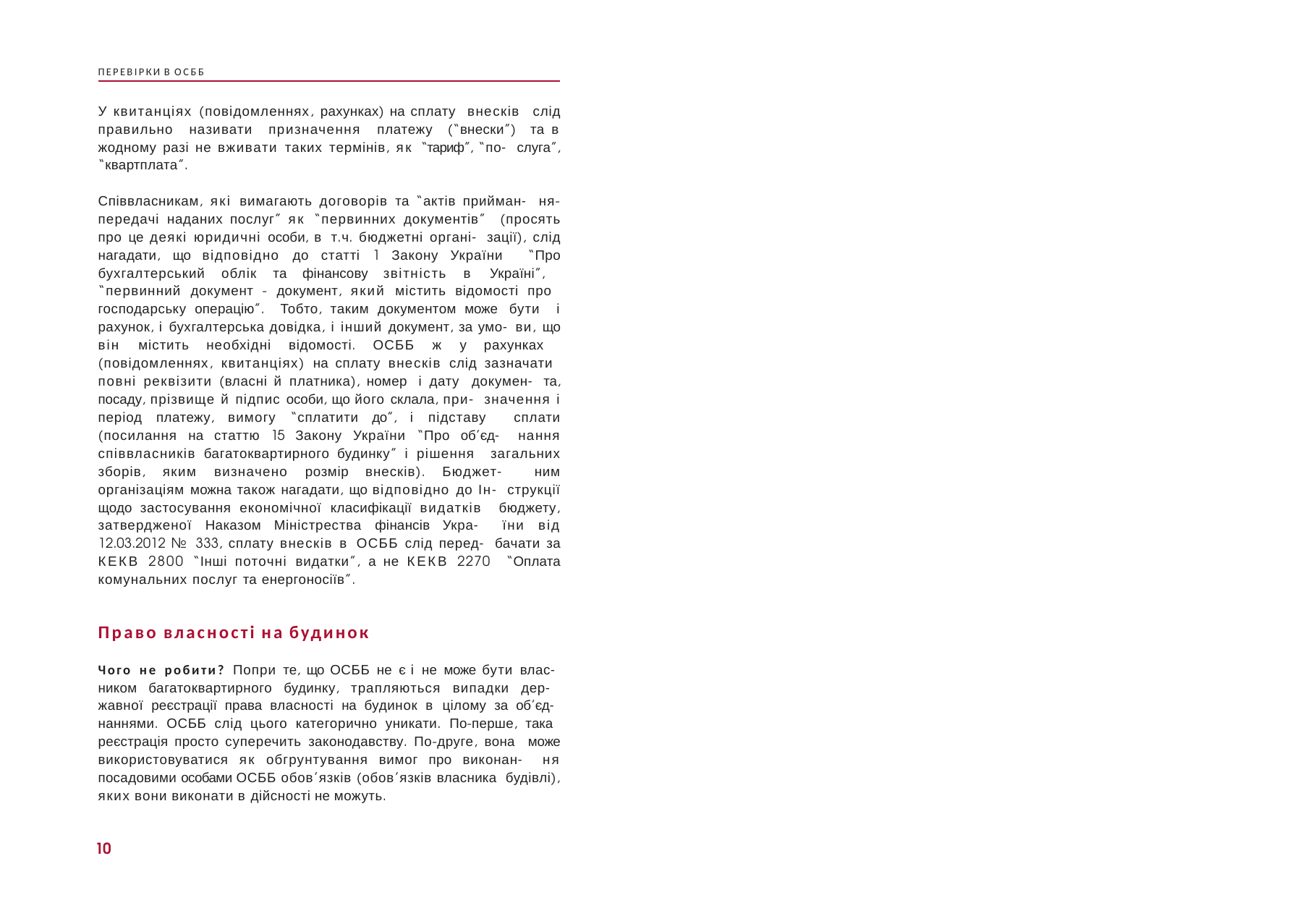

ПЕРЕВІРКИ В ОСББ

У квитанціях (повідомленнях, рахунках) на сплату  внесків  слід правильно  називати  призначення  платежу  (“внески”)  та в жодному разі не вживати таких термінів, як “тариф”, “по-  слуга”, “квартплата”.

Співвласникам, які вимагають договорів та “актів прийман-  ня-передачі наданих послуг” як “первинних документів”  (просять про це деякі юридичні особи, в т.ч. бюджетні органі-  зації), слід нагадати, що відповідно до статті 1 Закону України  “Про бухгалтерський облік та фінансову звітність в Україні”,  “первинний документ - документ, який містить відомості про  господарську операцію”.  Тобто, таким документом може бути  і рахунок, і бухгалтерська довідка, і інший документ, за умо-  ви, що він містить необхідні відомості. ОСББ ж у рахунках  (повідомленнях, квитанціях) на сплату внесків слід зазначати  повні реквізити (власні й платника), номер  і дату  докумен-  та, посаду, прізвище й підпис особи, що його склала, при-  значення і період платежу, вимогу “сплатити до”, і підставу  сплати (посилання на статтю 15 Закону України “Про об’єд-  нання співвласників багатоквартирного будинку” і рішення  загальних зборів, яким визначено розмір внесків). Бюджет-  ним організаціям можна також нагадати, що відповідно до Ін-  струкції щодо застосування економічної класифікації видатків  бюджету, затвердженої Наказом Міністрества фінансів Укра-  їни від 12.03.2012 № 333, сплату внесків в ОСББ слід перед-  бачати за КЕКВ 2800 “Інші поточні видатки”, а не КЕКВ 2270  “Оплата комунальних послуг та енергоносіїв”.

Право власності на будинок
Чого не робити? Попри те, що ОСББ не є і не може бути влас-  ником багатоквартирного будинку, трапляються випадки дер-  жавної реєстрації права власності на будинок в цілому за об’єд-  наннями. ОСББ слід цього категорично уникати. По-перше, така  реєстрація просто суперечить законодавству. По-друге, вона  може використовуватися як обгрунтування вимог про виконан-  ня посадовими особами ОСББ обов’язків (обов’язків власника  будівлі), яких вони виконати в дійсності не можуть.

10